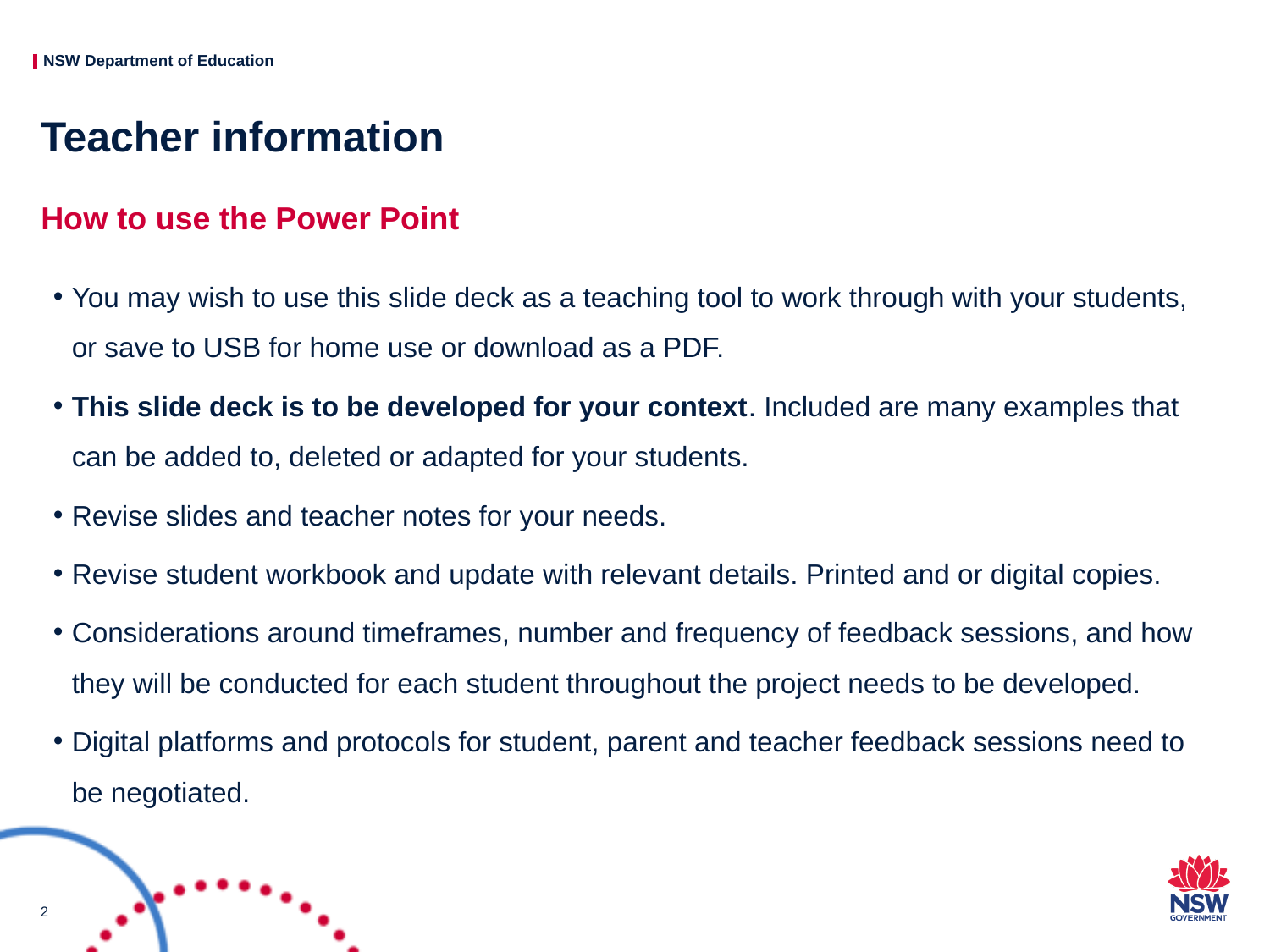

# Teacher information
How to use the Power Point
You may wish to use this slide deck as a teaching tool to work through with your students, or save to USB for home use or download as a PDF.
This slide deck is to be developed for your context. Included are many examples that can be added to, deleted or adapted for your students.
Revise slides and teacher notes for your needs.
Revise student workbook and update with relevant details. Printed and or digital copies.
Considerations around timeframes, number and frequency of feedback sessions, and how they will be conducted for each student throughout the project needs to be developed.
Digital platforms and protocols for student, parent and teacher feedback sessions need to be negotiated.
2